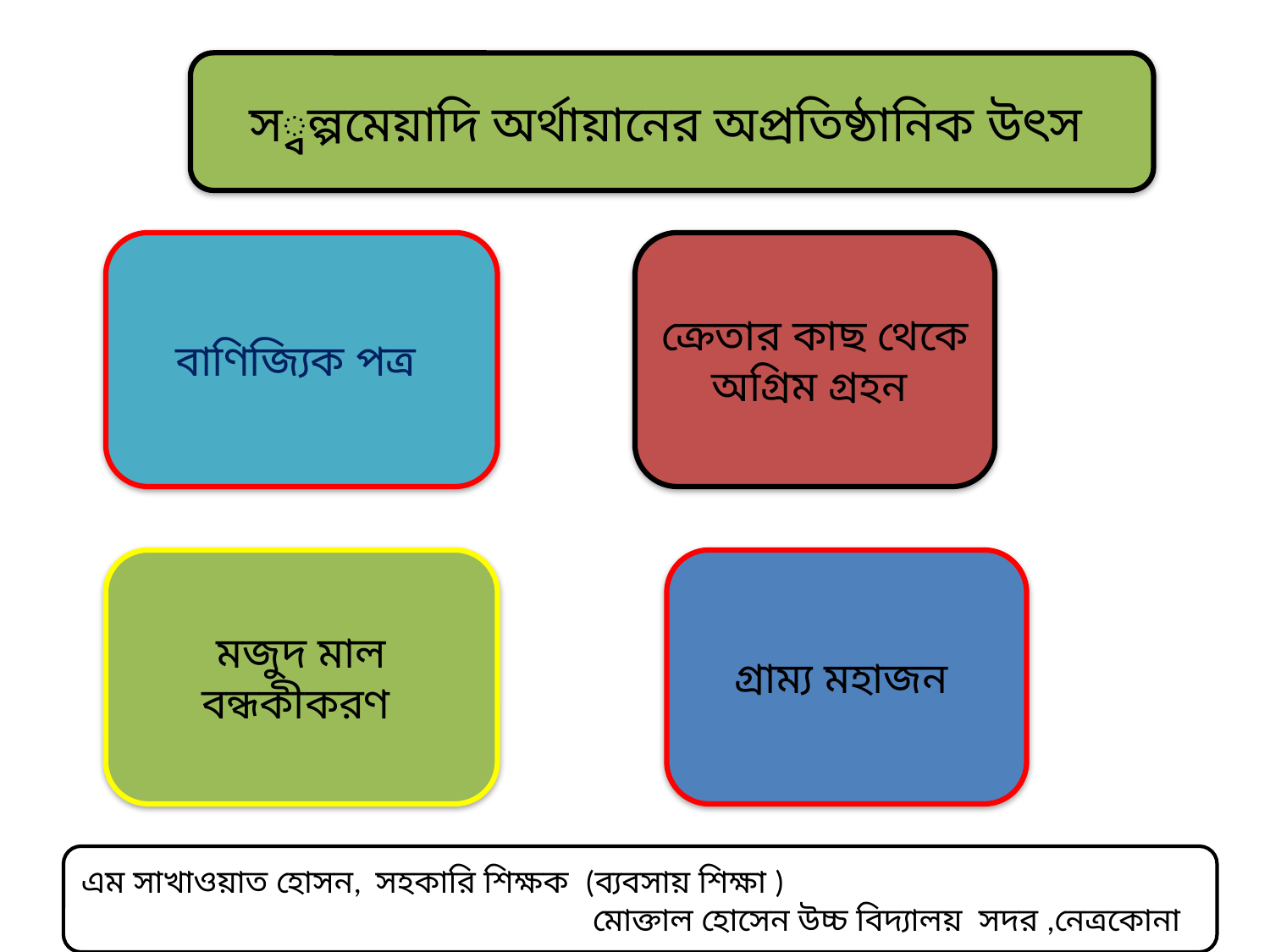

#
স্বল্পমেয়াদি অর্থায়ানের অপ্রতিষ্ঠানিক উৎস

বাণিজ্যিক পত্র
ক্রেতার কাছ থেকে অগ্রিম গ্রহন
মজুদ মাল বন্ধকীকরণ
গ্রাম্য মহাজন
এম সাখাওয়াত হোসন,  সহকারি শিক্ষক  (ব্যবসায় শিক্ষা )
                                                              মোক্তাল হোসেন উচ্চ বিদ্যালয়  সদর ,নেত্রকোনা